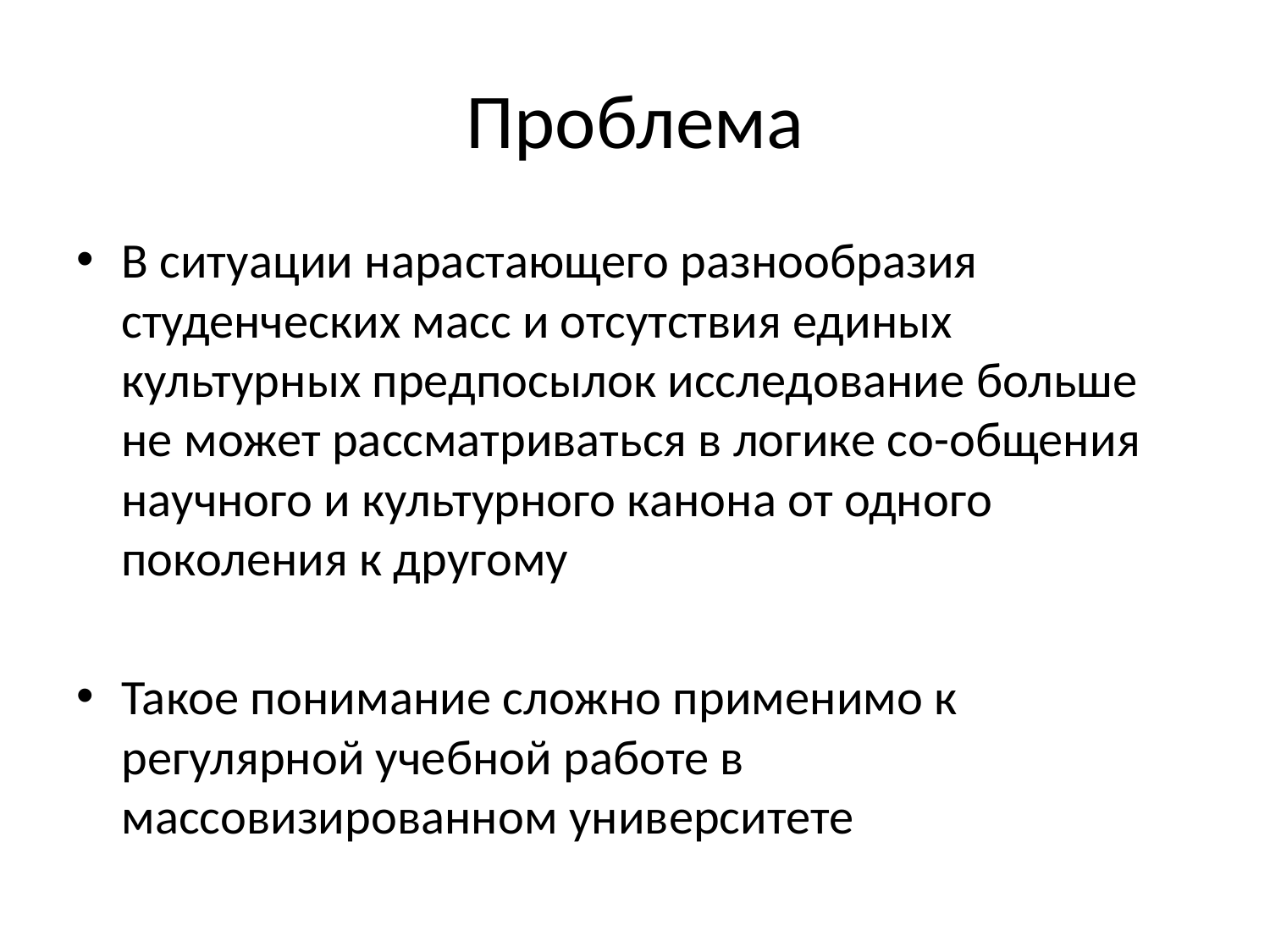

# Проблема
В ситуации нарастающего разнообразия студенческих масс и отсутствия единых культурных предпосылок исследование больше не может рассматриваться в логике со-общения научного и культурного канона от одного поколения к другому

Такое понимание сложно применимо к регулярной учебной работе в массовизированном университете